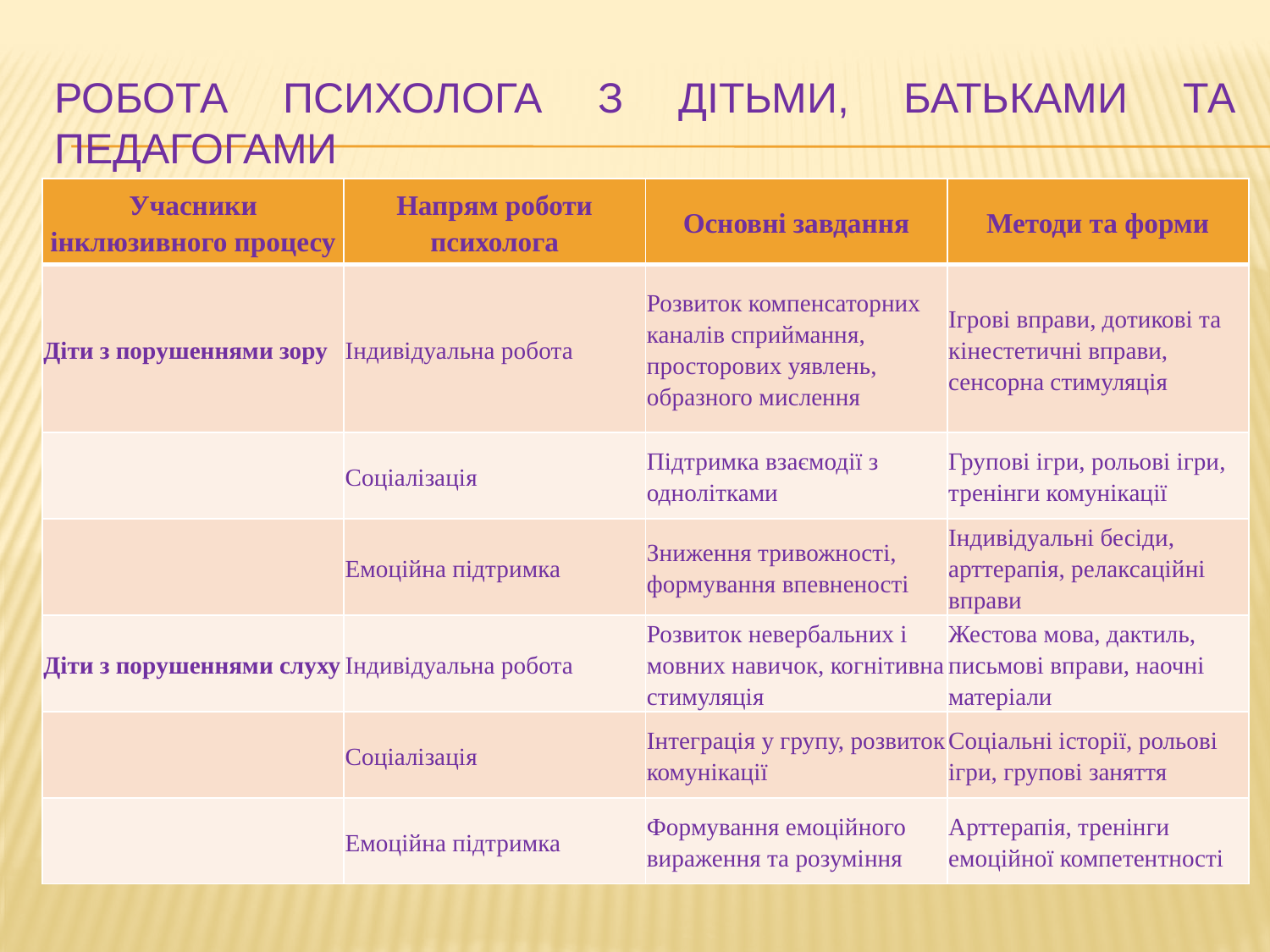

# Робота психолога з дітьми, батьками та педагогами
| Учасники інклюзивного процесу | Напрям роботи психолога | Основні завдання | Методи та форми |
| --- | --- | --- | --- |
| Діти з порушеннями зору | Індивідуальна робота | Розвиток компенсаторних каналів сприймання, просторових уявлень, образного мислення | Ігрові вправи, дотикові та кінестетичні вправи, сенсорна стимуляція |
|  | Соціалізація | Підтримка взаємодії з однолітками | Групові ігри, рольові ігри, тренінги комунікації |
|  | Емоційна підтримка | Зниження тривожності, формування впевненості | Індивідуальні бесіди, арттерапія, релаксаційні вправи |
| Діти з порушеннями слуху | Індивідуальна робота | Розвиток невербальних і мовних навичок, когнітивна стимуляція | Жестова мова, дактиль, письмові вправи, наочні матеріали |
|  | Соціалізація | Інтеграція у групу, розвиток комунікації | Соціальні історії, рольові ігри, групові заняття |
|  | Емоційна підтримка | Формування емоційного вираження та розуміння | Арттерапія, тренінги емоційної компетентності |